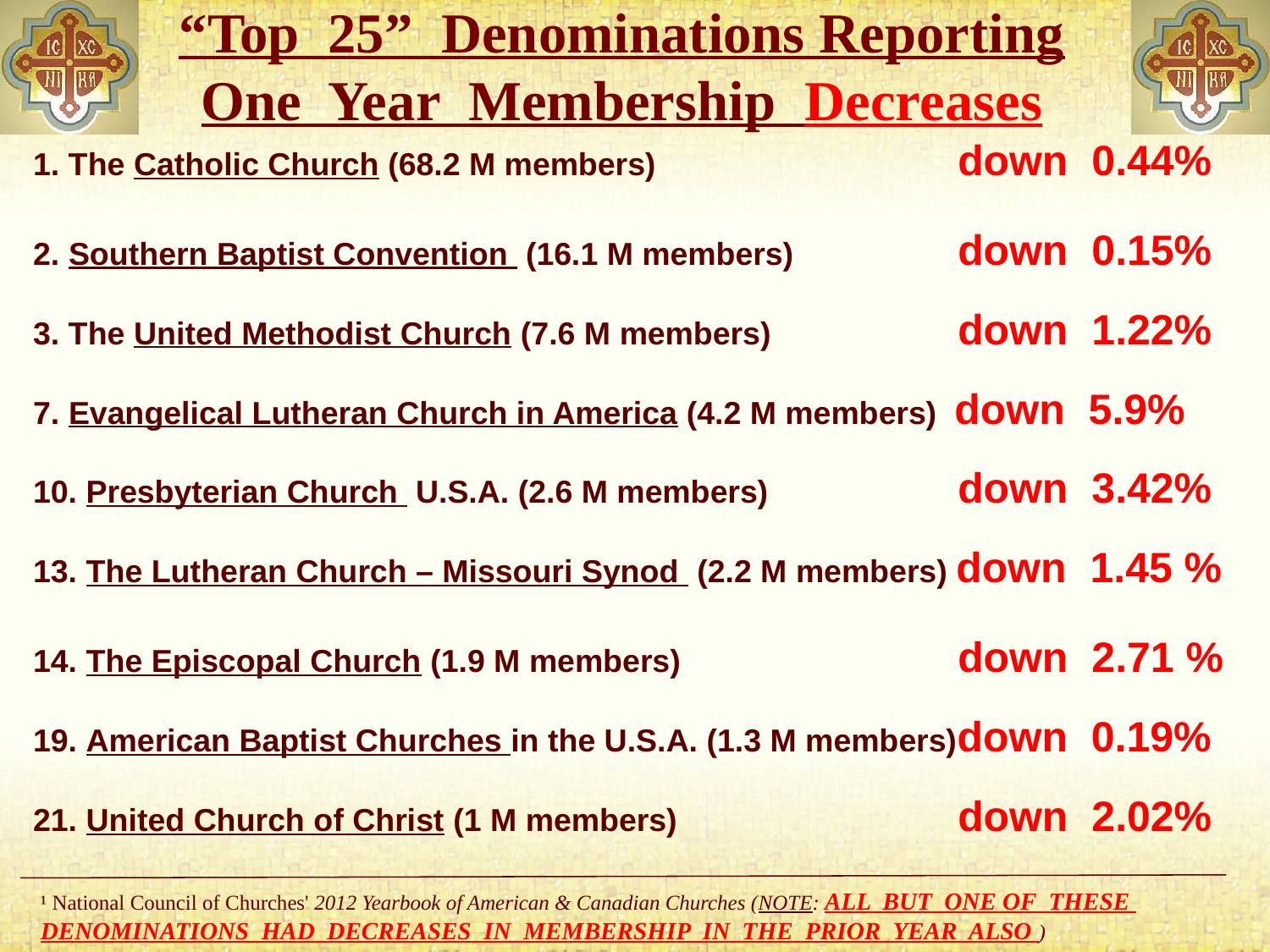

# “Top  25”  Denominations Reporting One  Year  Membership  Decreases

1. The Catholic Church (68.2 M members) 			    down  0.44%
2. Southern Baptist Convention  (16.1 M members) 	    down  0.15%
3. The United Methodist Church (7.6 M members)   	    down  1.22%
7. Evangelical Lutheran Church in America (4.2 M members)  down  5.9%
10. Presbyterian Church  U.S.A. (2.6 M members)  		    down  3.42%
13. The Lutheran Church – Missouri Synod  (2.2 M members) down  1.45 %
14. The Episcopal Church (1.9 M members) 	      	    down  2.71 %
19. American Baptist Churches in the U.S.A. (1.3 M members)down  0.19%
21. United Church of Christ (1 M members)         		    down  2.02%

¹ National Council of Churches' 2012 Yearbook of American & Canadian Churches (NOTE: ALL  BUT  ONE OF  THESE  DENOMINATIONS  HAD  DECREASES  IN  MEMBERSHIP  IN  THE  PRIOR  YEAR  ALSO )